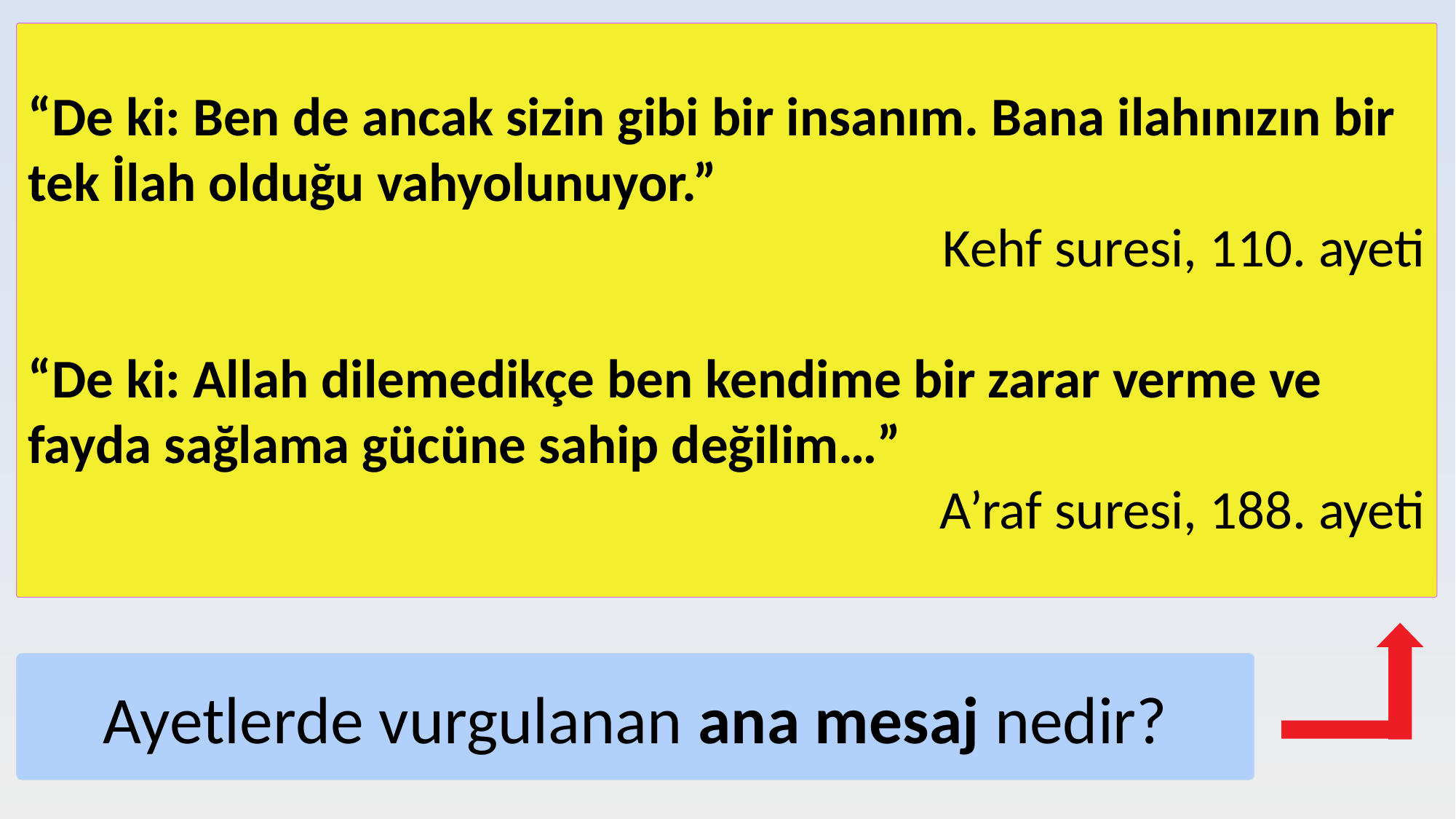

“De ki: Ben de ancak sizin gibi bir insanım. Bana ilahınızın bir tek İlah olduğu vahyolunuyor.”
Kehf suresi, 110. ayeti

“De ki: Allah dilemedikçe ben kendime bir zarar verme ve fayda sağlama gücüne sahip değilim…”
A’raf suresi, 188. ayeti
#

Ayetlerde vurgulanan ana mesaj nedir?